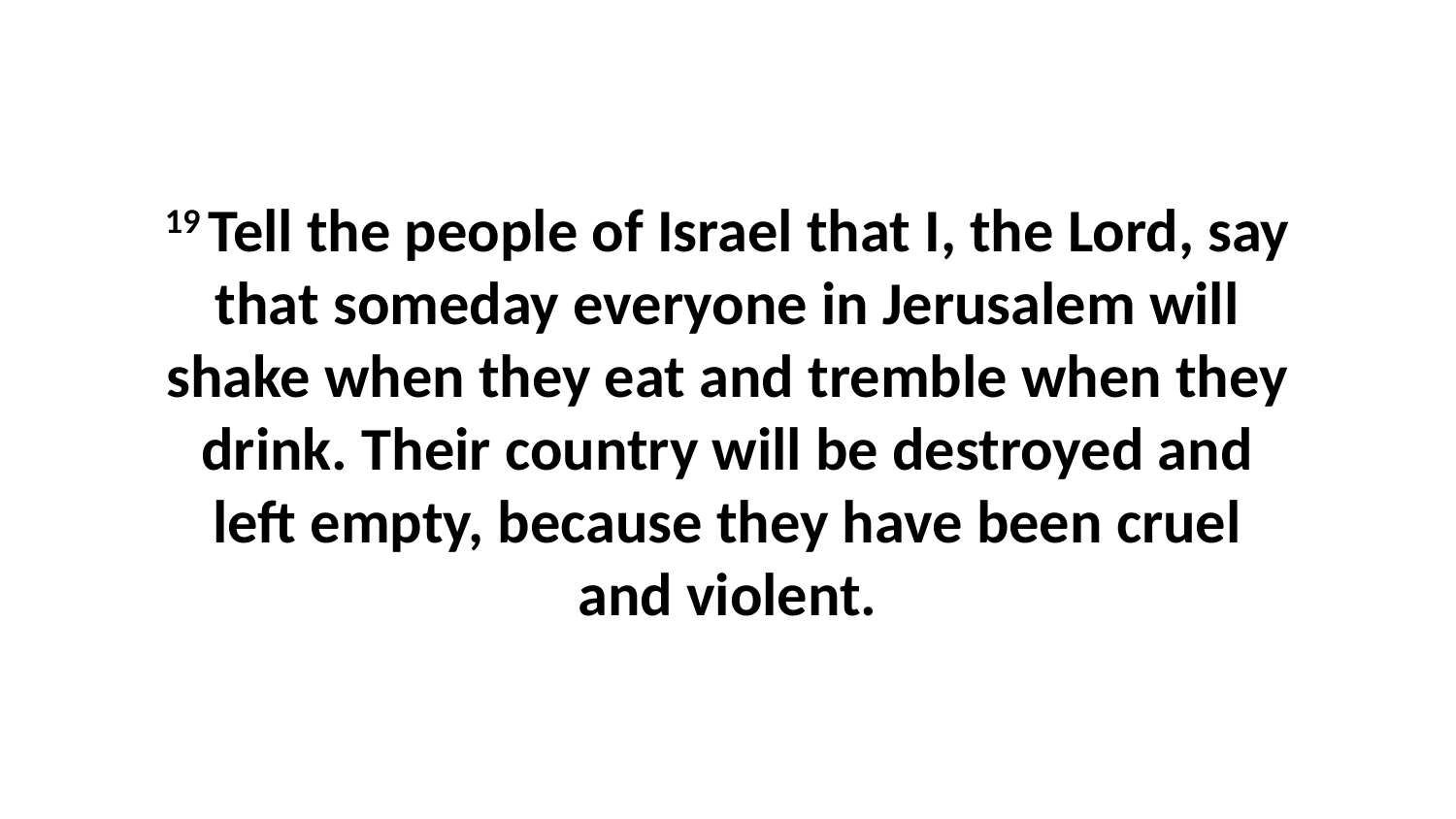

19 Tell the people of Israel that I, the Lord, say that someday everyone in Jerusalem will shake when they eat and tremble when they drink. Their country will be destroyed and left empty, because they have been cruel and violent.